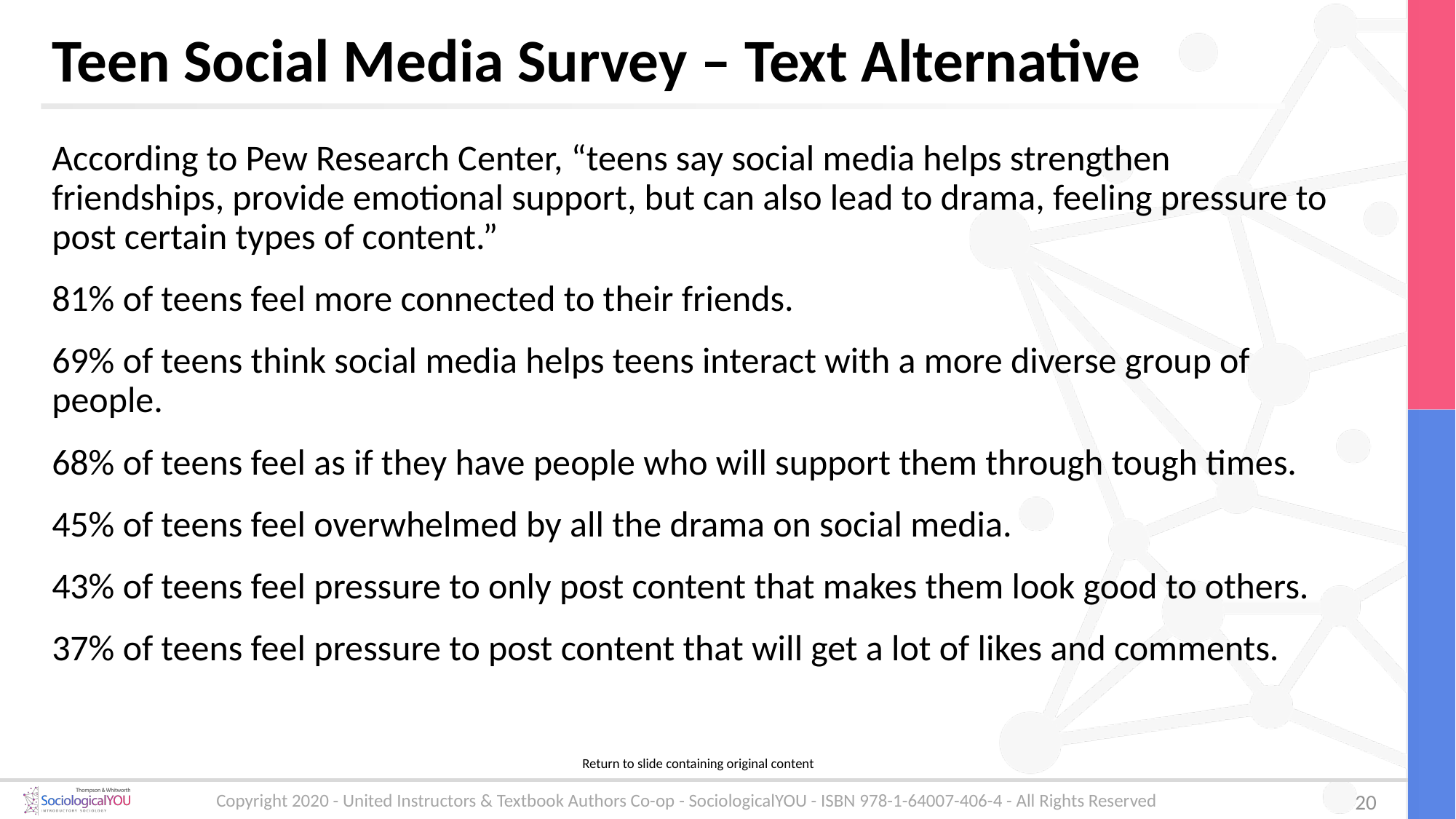

# Teen Social Media Survey – Text Alternative
According to Pew Research Center, “teens say social media helps strengthen friendships, provide emotional support, but can also lead to drama, feeling pressure to post certain types of content.”
81% of teens feel more connected to their friends.
69% of teens think social media helps teens interact with a more diverse group of people.
68% of teens feel as if they have people who will support them through tough times.
45% of teens feel overwhelmed by all the drama on social media.
43% of teens feel pressure to only post content that makes them look good to others.
37% of teens feel pressure to post content that will get a lot of likes and comments.

Return to slide containing original content
20

Copyright 2020 - United Instructors & Textbook Authors Co-op - SociologicalYOU - ISBN 978-1-64007-406-4 - All Rights Reserved